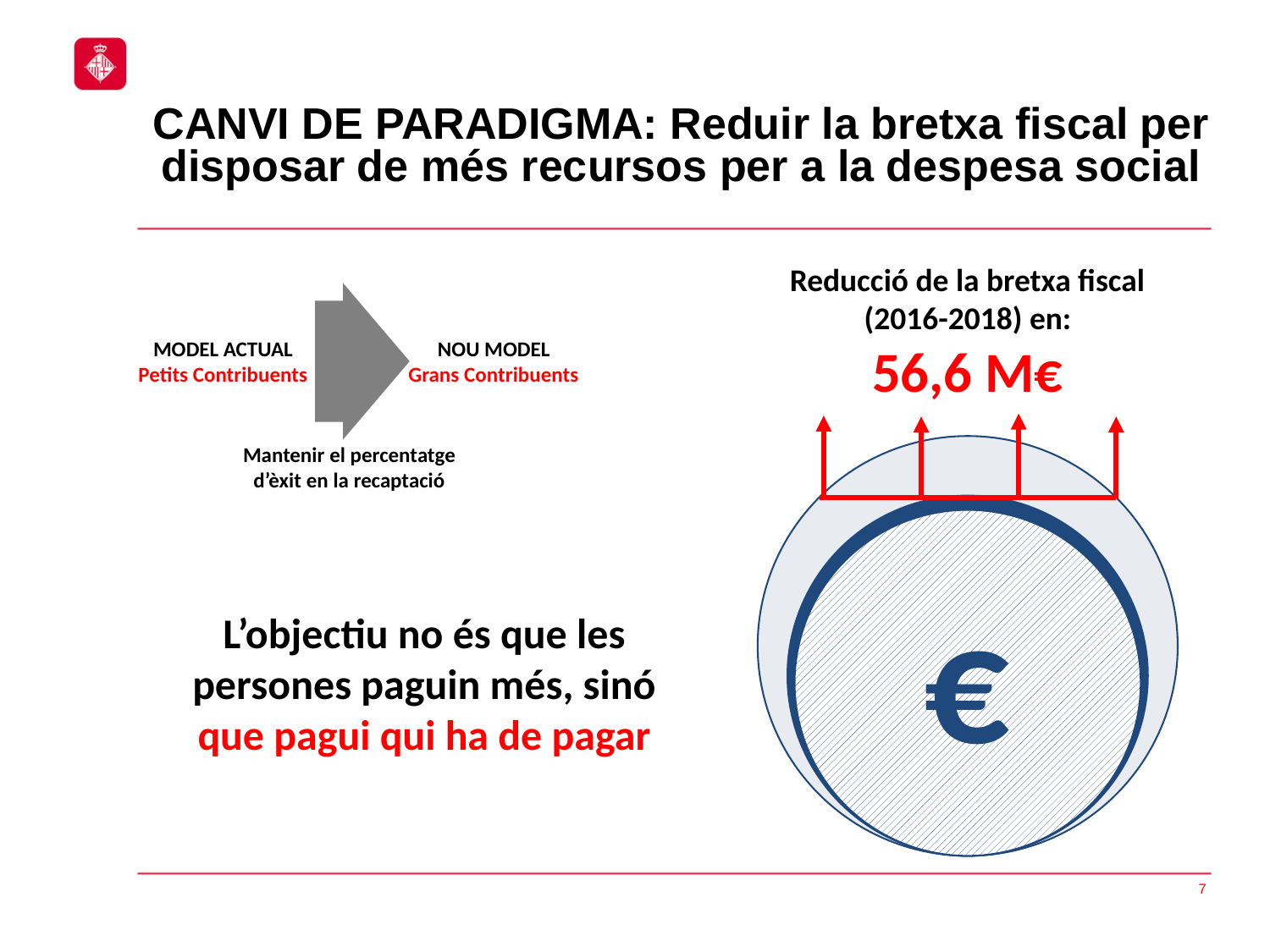

CANVI DE PARADIGMA: Reduir la bretxa fiscal per disposar de més recursos per a la despesa social
Reducció de la bretxa fiscal (2016-2018) en:
56,6 M€

MODEL ACTUAL
Petits Contribuents
NOU MODEL
Grans Contribuents

€
Mantenir el percentatge d’èxit en la recaptació
L’objectiu no és que les persones paguin més, sinó que pagui qui ha de pagar
7